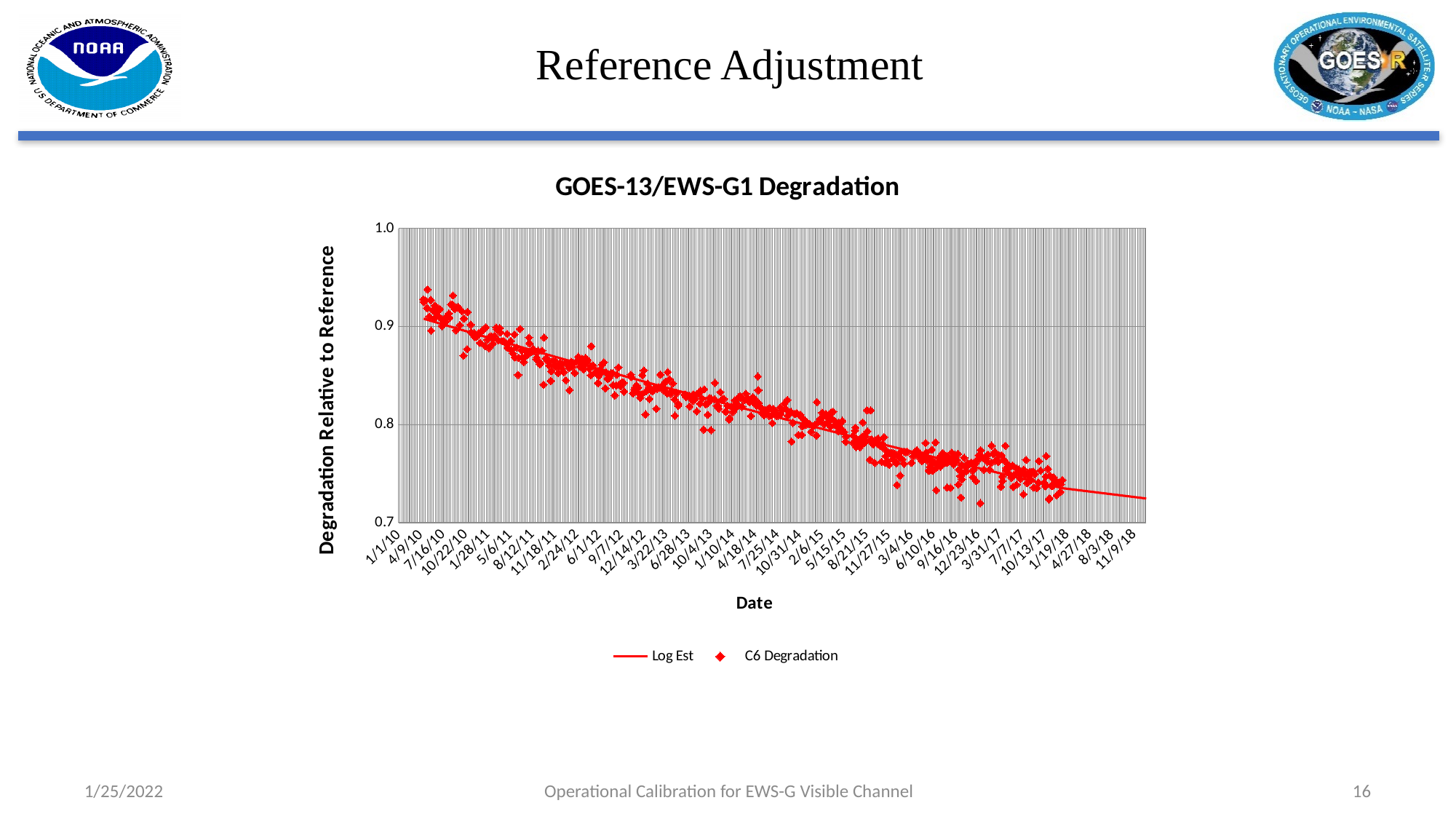

# Reference Adjustment

[unsupported chart]

1/25/2022
Operational Calibration for EWS-G Visible Channel
16